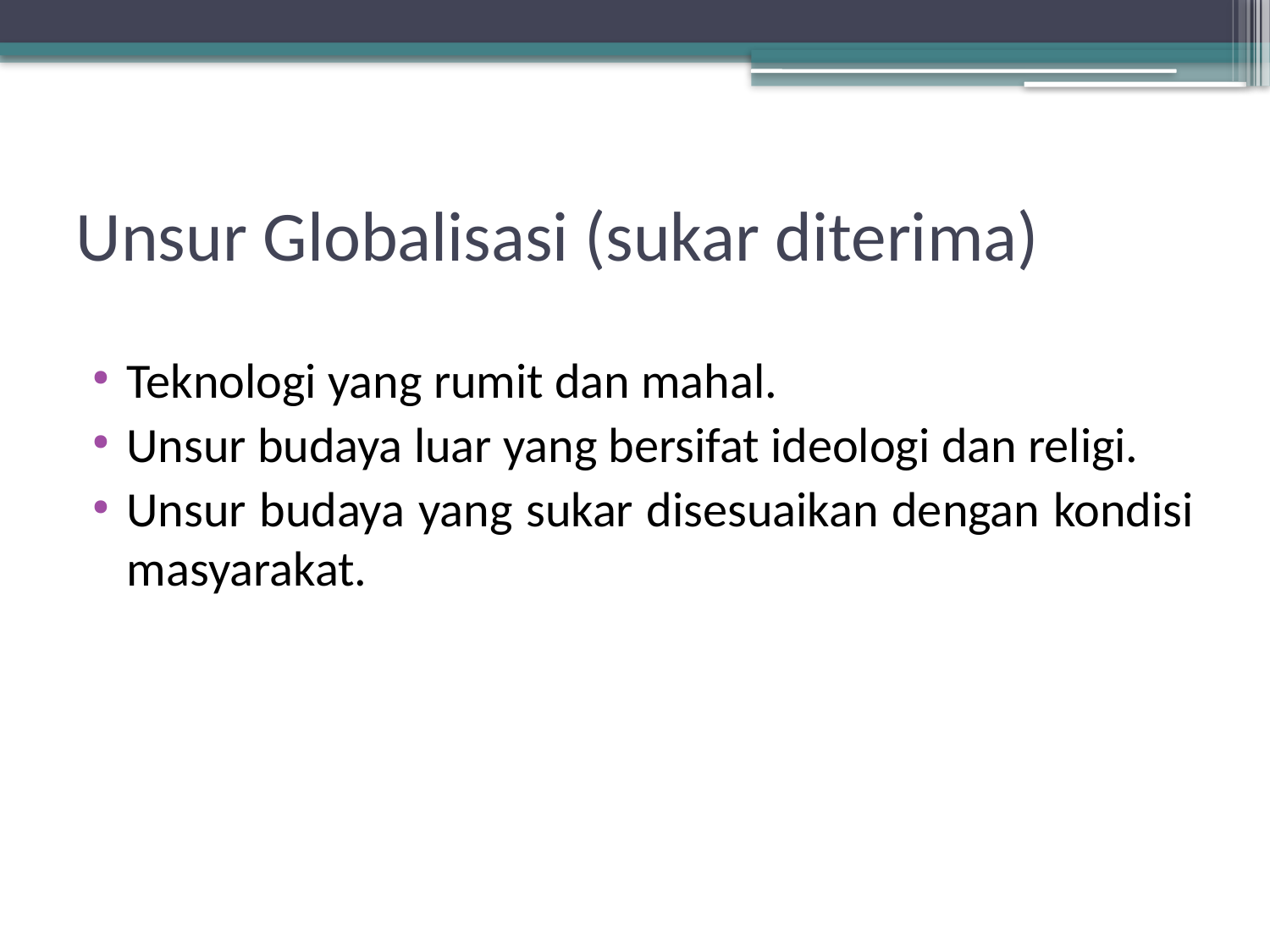

# Unsur Globalisasi (sukar diterima)
Teknologi yang rumit dan mahal.
Unsur budaya luar yang bersifat ideologi dan religi.
Unsur budaya yang sukar disesuaikan dengan kondisi masyarakat.